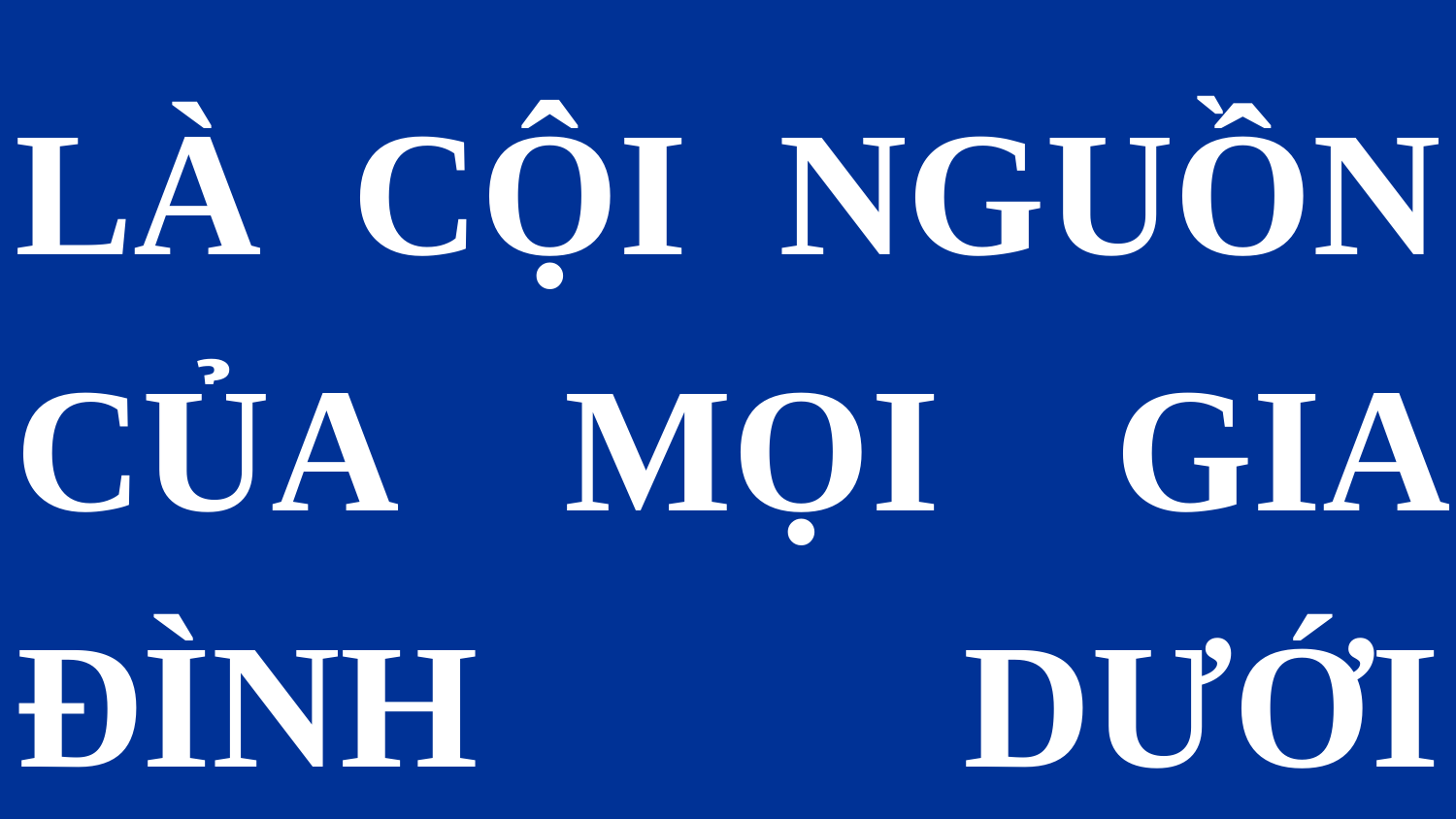

LÀ CỘI NGUỒN CỦA MỌI GIA ĐÌNH DƯỚI ĐẤT.